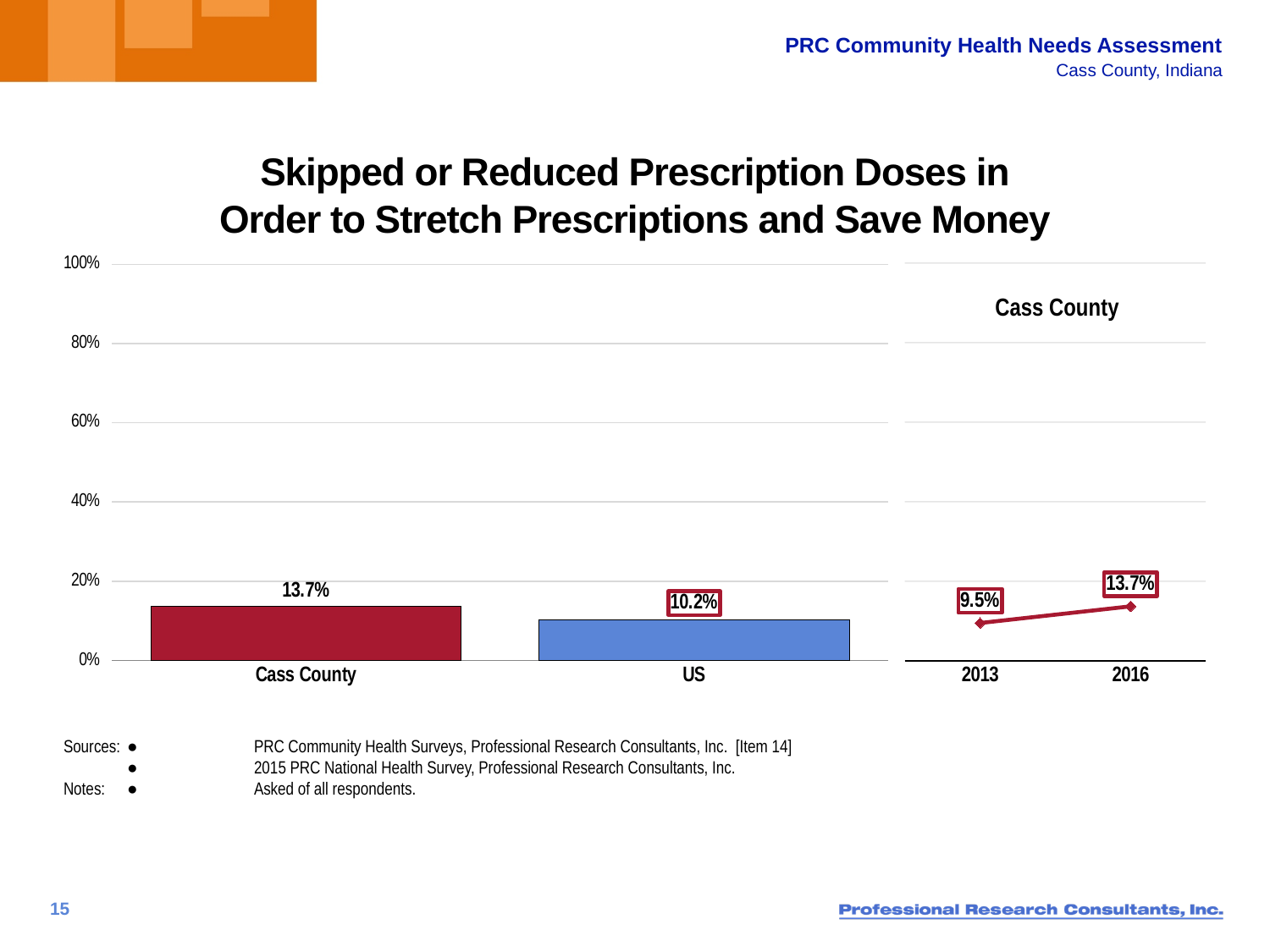

# Skipped or Reduced Prescription Doses in Order to Stretch Prescriptions and Save Money

### Chart

| Category | Column1 |
|---|---|
| Cass County | 13.7 |
| US | 10.2 |

### Chart

| Category | Column3 | Column1 | Column2 |
|---|---|---|---|
| 2013 | None | 9.5 | None |
| 2016 | None | 13.7 | None |
Cass County
Sources:	●	PRC Community Health Surveys, Professional Research Consultants, Inc.  [Item 14]
 	● 	2015 PRC National Health Survey, Professional Research Consultants, Inc.
Notes:	● 	Asked of all respondents.